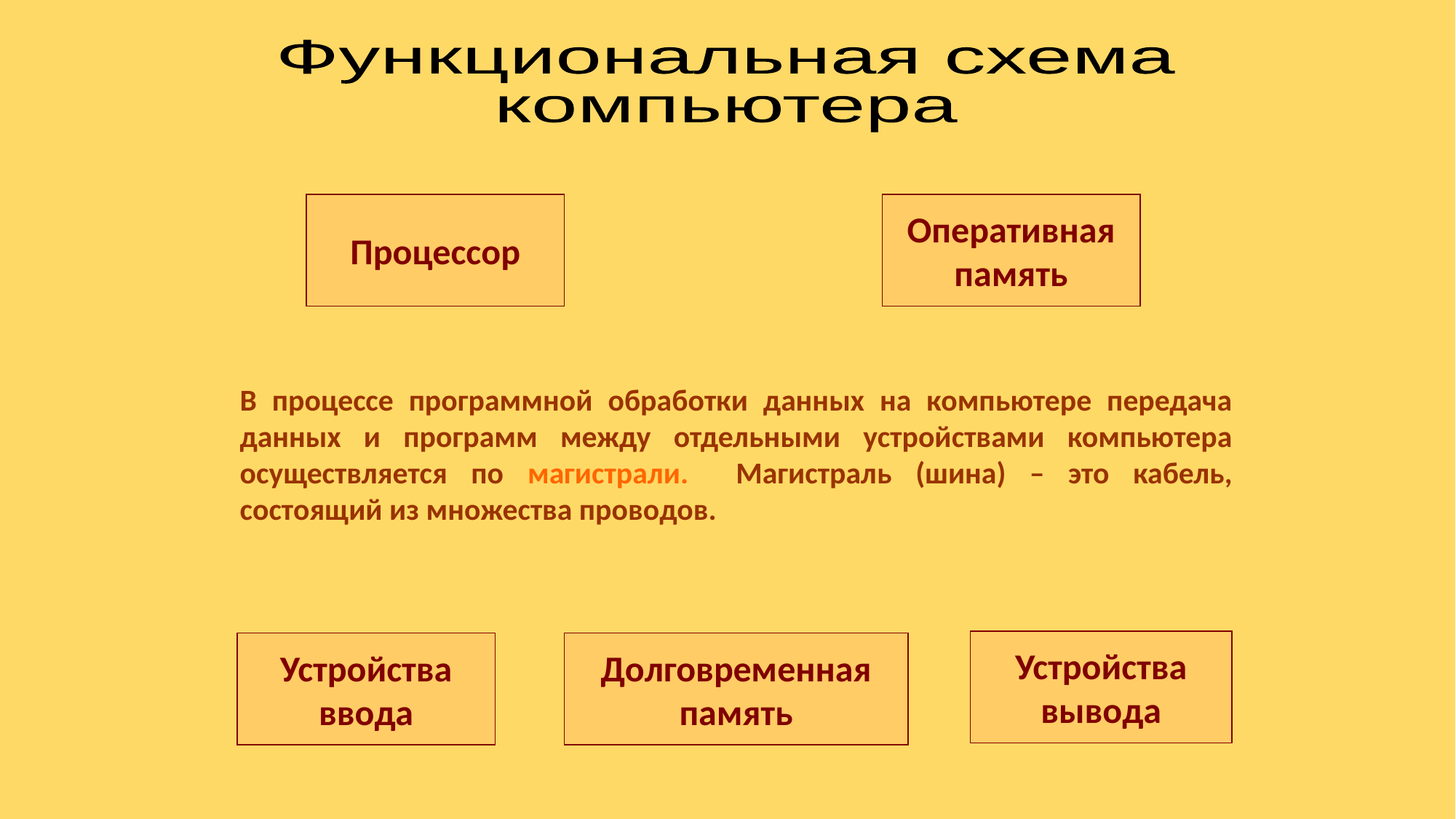

Функциональная схема
компьютера
Процессор
Оперативная
память
В процессе программной обработки данных на компьютере передача данных и программ между отдельными устройствами компьютера осуществляется по магистрали.  Магистраль (шина) – это кабель, состоящий из множества проводов.
Устройства
вывода
Устройства
ввода
Долговременная
память